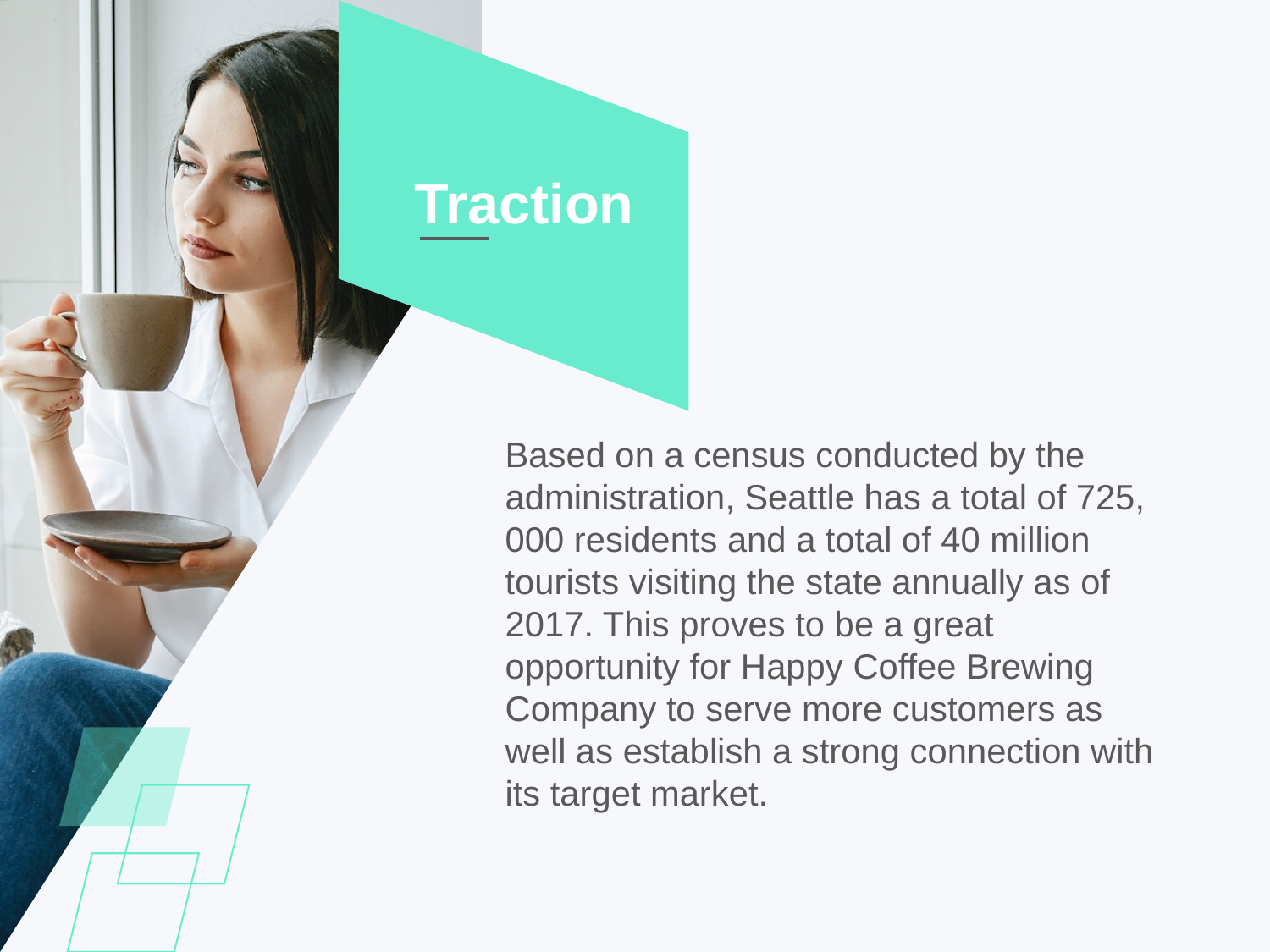

Traction

Based on a census conducted by the administration, Seattle has a total of 725, 000 residents and a total of 40 million tourists visiting the state annually as of 2017. This proves to be a great opportunity for Happy Coffee Brewing Company to serve more customers as well as establish a strong connection with its target market.